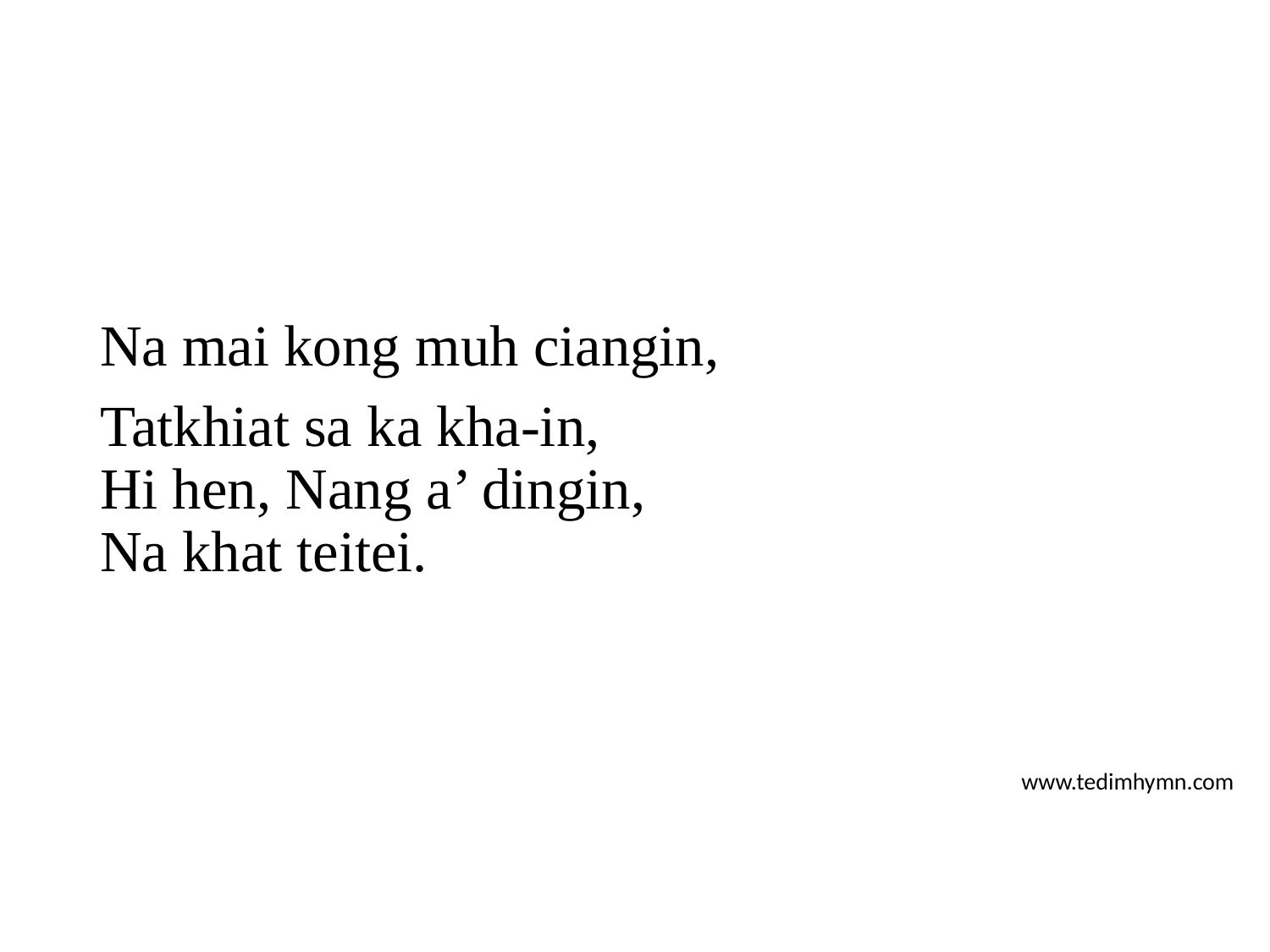

Na mai kong muh ciangin,
Tatkhiat sa ka kha-in,
Hi hen, Nang a’ dingin,
Na khat teitei.
www.tedimhymn.com